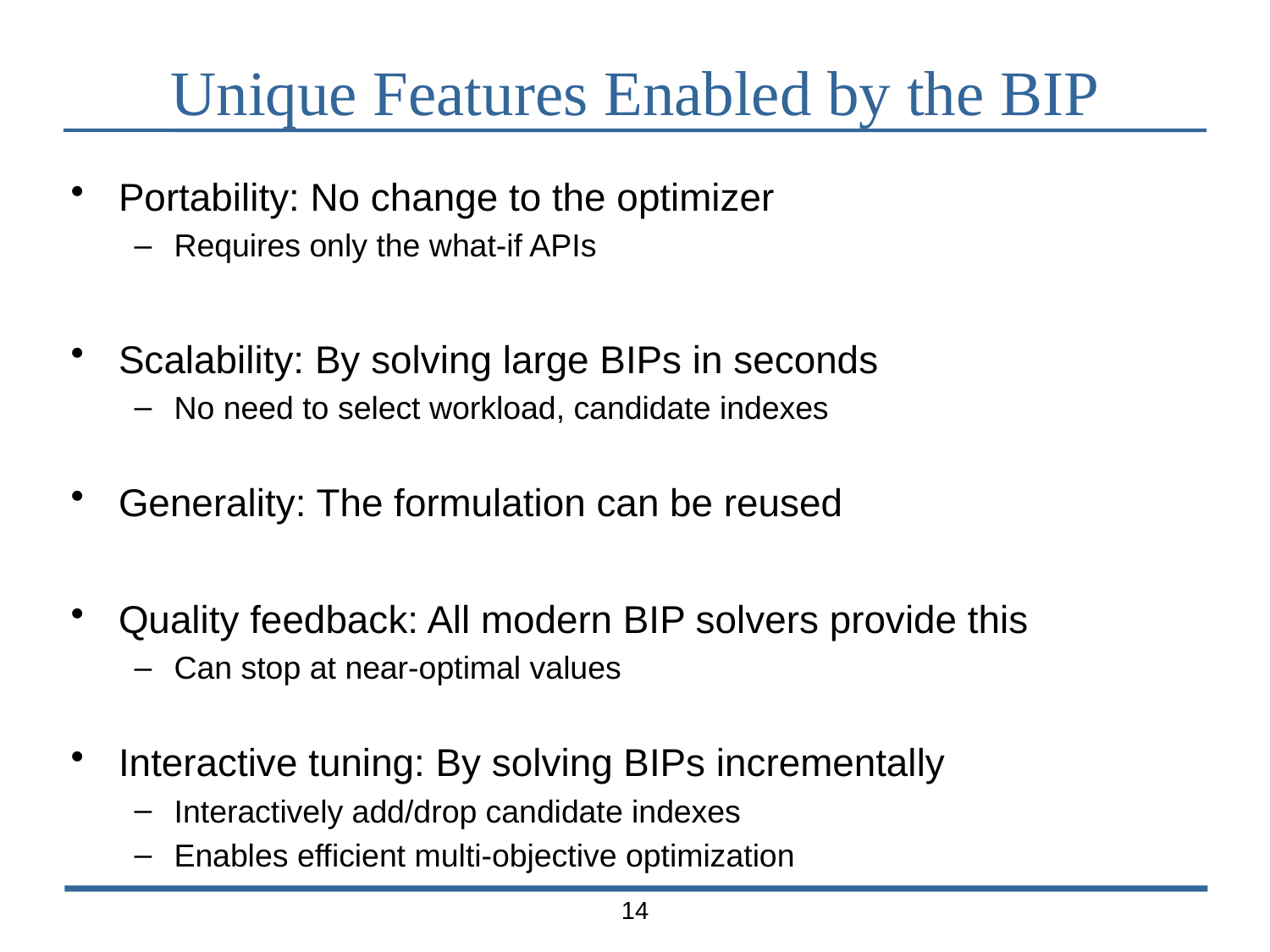

# Unique Features Enabled by the BIP
Portability: No change to the optimizer
Requires only the what-if APIs

Scalability: By solving large BIPs in seconds
No need to select workload, candidate indexes

Generality: The formulation can be reused

Quality feedback: All modern BIP solvers provide this
Can stop at near-optimal values

Interactive tuning: By solving BIPs incrementally
Interactively add/drop candidate indexes
Enables efficient multi-objective optimization

14